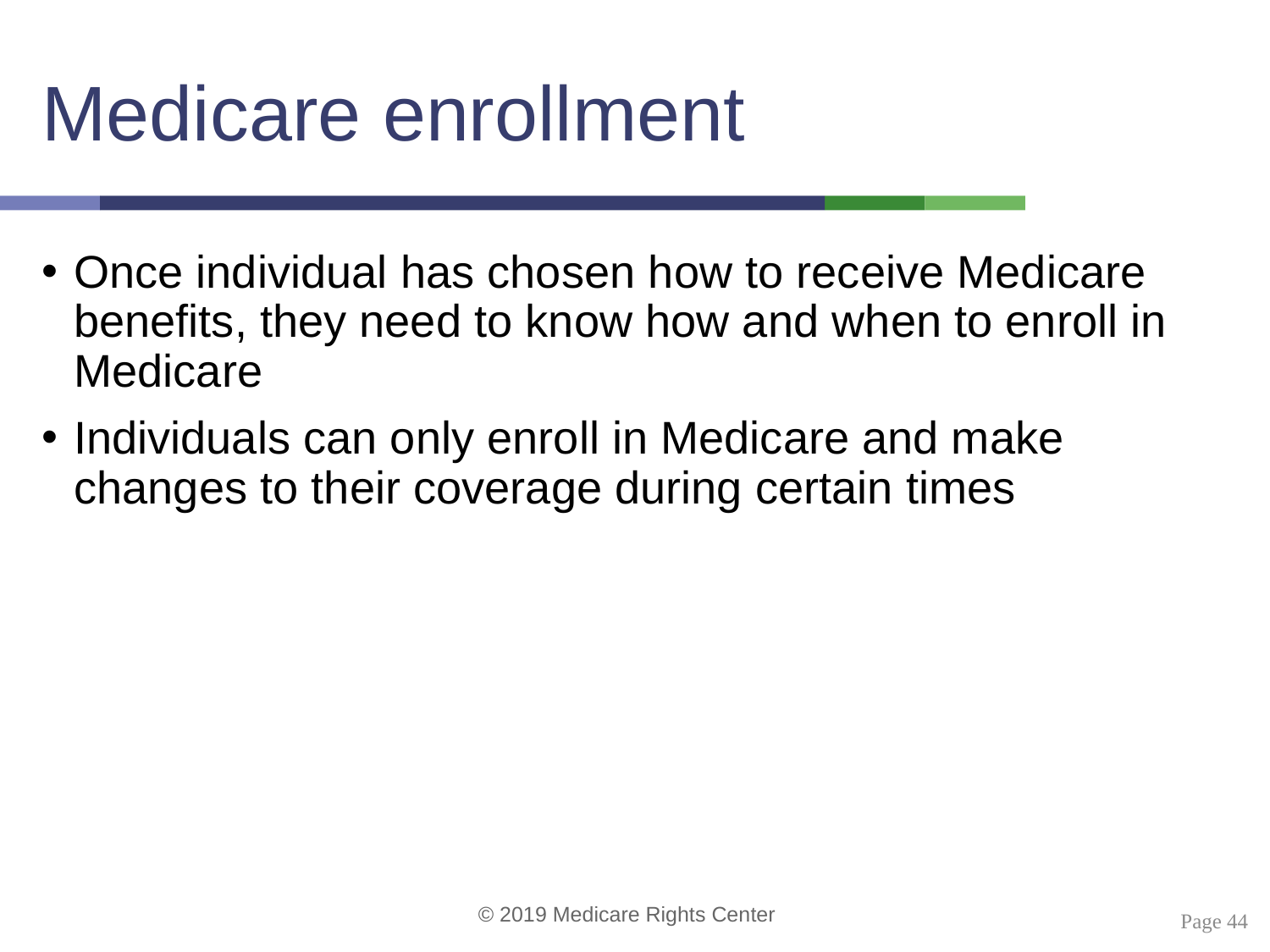

# Medicare enrollment
Once individual has chosen how to receive Medicare benefits, they need to know how and when to enroll in Medicare
Individuals can only enroll in Medicare and make changes to their coverage during certain times
 Page 44